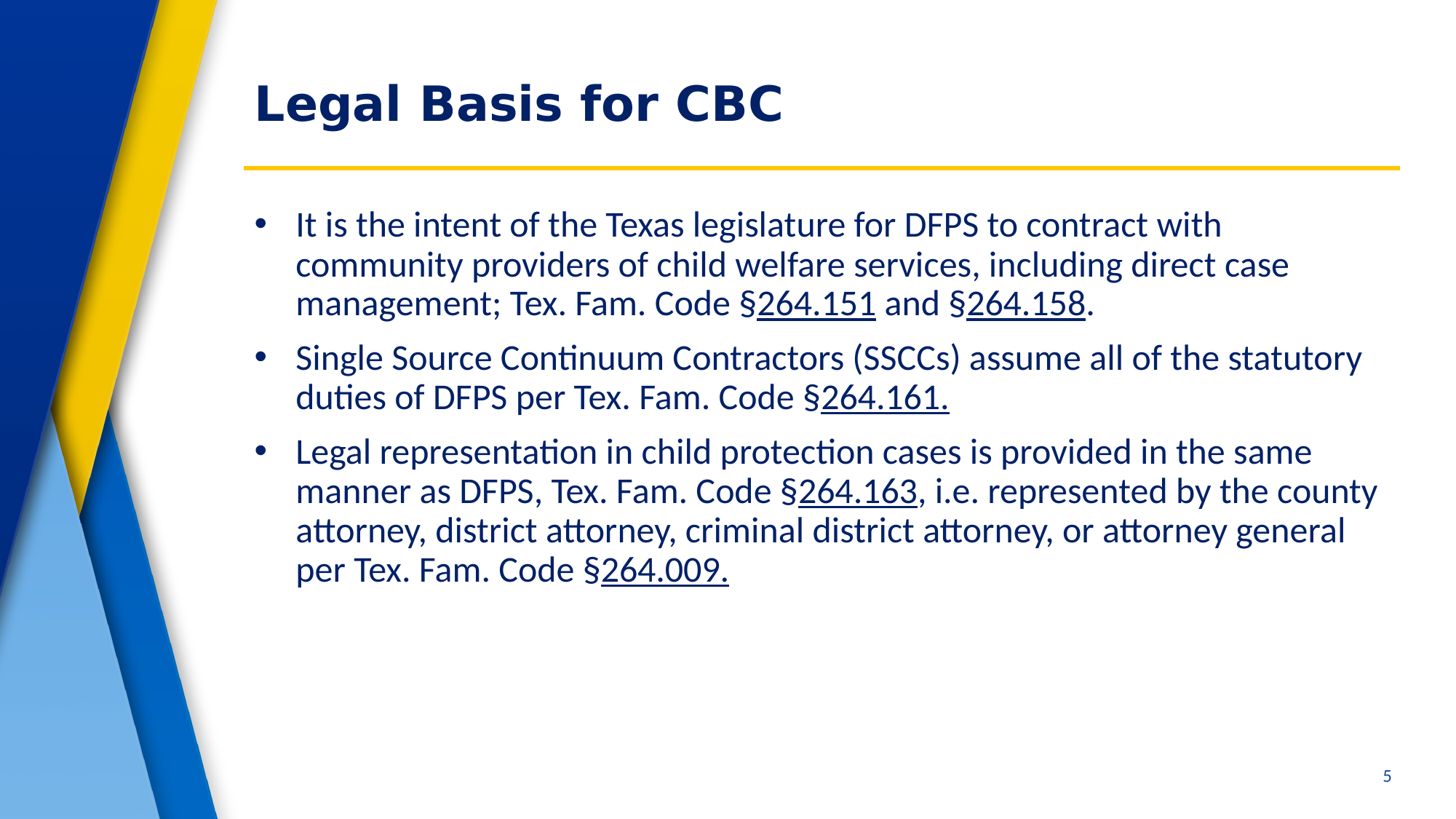

# Legal Basis for CBC
It is the intent of the Texas legislature for DFPS to contract with community providers of child welfare services, including direct case management; Tex. Fam. Code §264.151 and §264.158.
Single Source Continuum Contractors (SSCCs) assume all of the statutory duties of DFPS per Tex. Fam. Code §264.161.
Legal representation in child protection cases is provided in the same manner as DFPS, Tex. Fam. Code §264.163, i.e. represented by the county attorney, district attorney, criminal district attorney, or attorney general per Tex. Fam. Code §264.009.
5